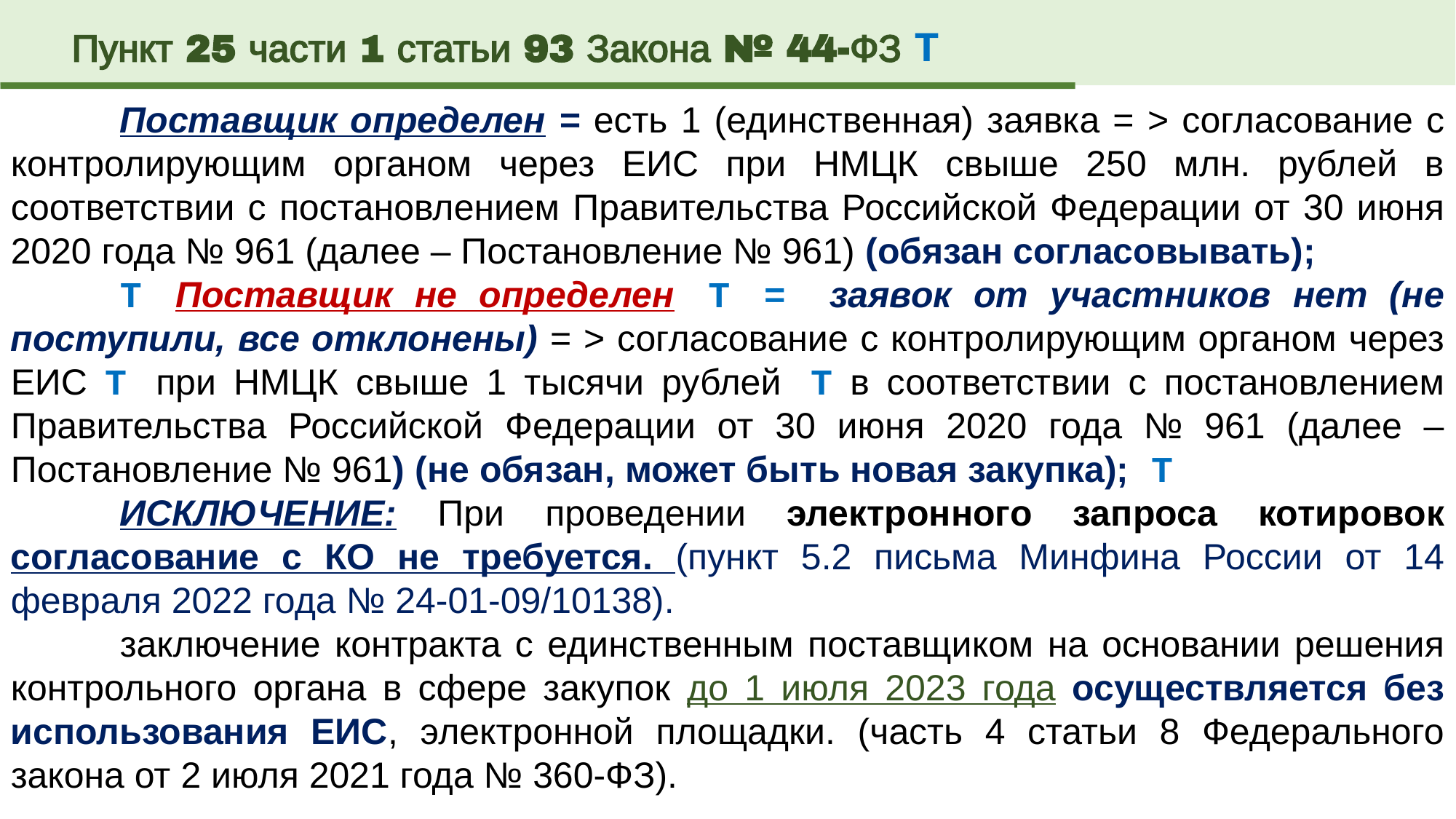

Пункт 25 части 1 статьи 93 Закона № 44-ФЗ Т
	Поставщик определен = есть 1 (единственная) заявка = > согласование с контролирующим органом через ЕИС при НМЦК свыше 250 млн. рублей в соответствии с постановлением Правительства Российской Федерации от 30 июня 2020 года № 961 (далее – Постановление № 961) (обязан согласовывать);
	Т Поставщик не определен Т =  заявок от участников нет (не поступили, все отклонены) = > согласование с контролирующим органом через ЕИС Т при НМЦК свыше 1 тысячи рублей Т в соответствии с постановлением Правительства Российской Федерации от 30 июня 2020 года № 961 (далее – Постановление № 961) (не обязан, может быть новая закупка); Т
	ИСКЛЮЧЕНИЕ: При проведении электронного запроса котировок согласование с КО не требуется. (пункт 5.2 письма Минфина России от 14 февраля 2022 года № 24-01-09/10138).
	заключение контракта с единственным поставщиком на основании решения контрольного органа в сфере закупок до 1 июля 2023 года осуществляется без использования ЕИС, электронной площадки. (часть 4 статьи 8 Федерального закона от 2 июля 2021 года № 360-ФЗ).